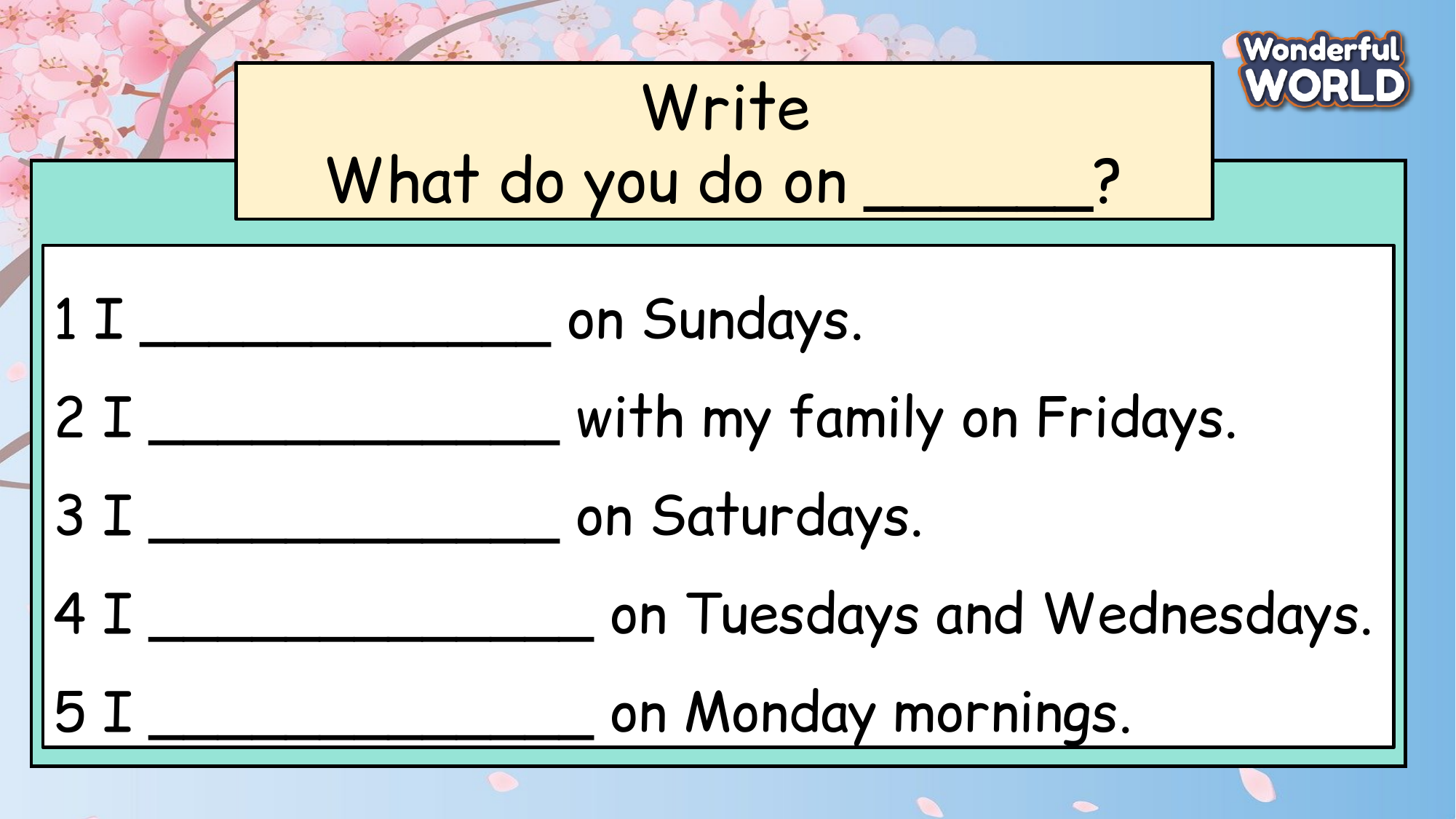

Write
What do you do on ______?

1 I ____________ on Sundays.
2 I ____________ with my family on Fridays.
3 I ____________ on Saturdays.
4 I _____________ on Tuesdays and Wednesdays.
5 I _____________ on Monday mornings.